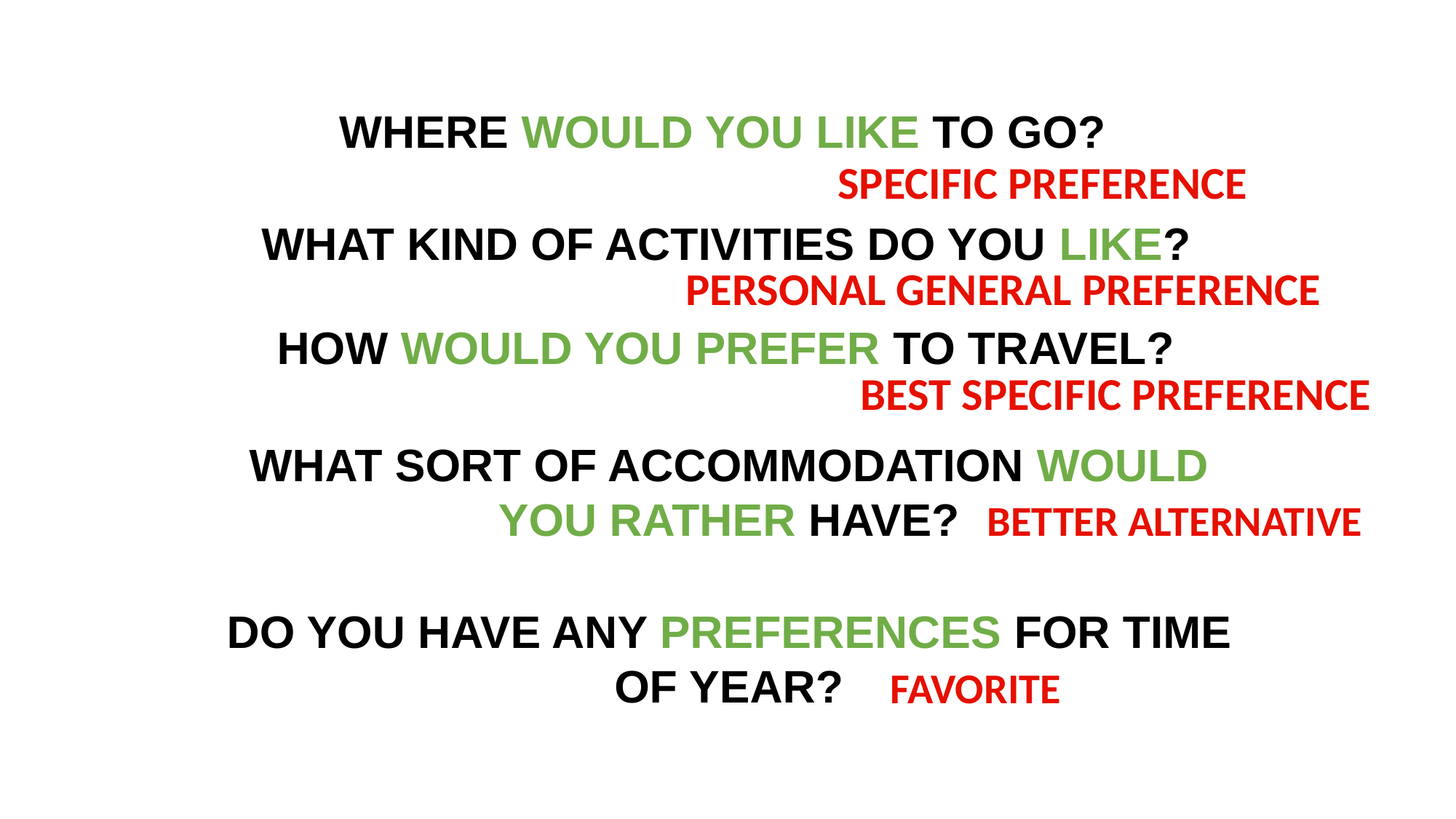

WHERE WOULD YOU LIKE TO GO?
SPECIFIC PREFERENCE
WHAT KIND OF ACTIVITIES DO YOU LIKE?
PERSONAL GENERAL PREFERENCE
HOW WOULD YOU PREFER TO TRAVEL?
BEST SPECIFIC PREFERENCE
WHAT SORT OF ACCOMMODATION WOULD YOU RATHER HAVE?
BETTER ALTERNATIVE
DO YOU HAVE ANY PREFERENCES FOR TIME OF YEAR?
FAVORITE